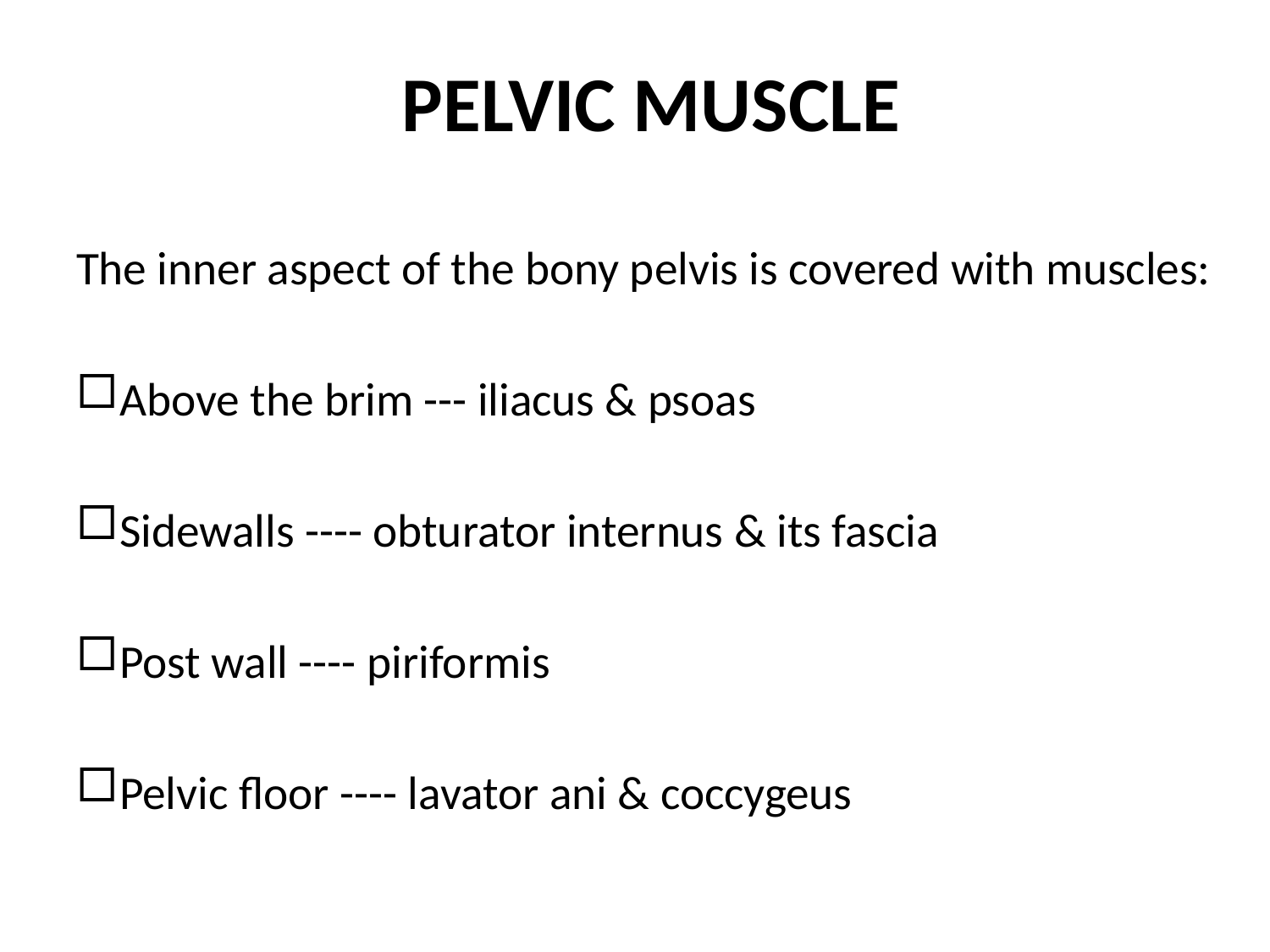

# PELVIC MUSCLE

The inner aspect of the bony pelvis is covered with muscles:

Above the brim --- iliacus & psoas

Sidewalls ---- obturator internus & its fascia

Post wall ---- piriformis

Pelvic floor ---- lavator ani & coccygeus